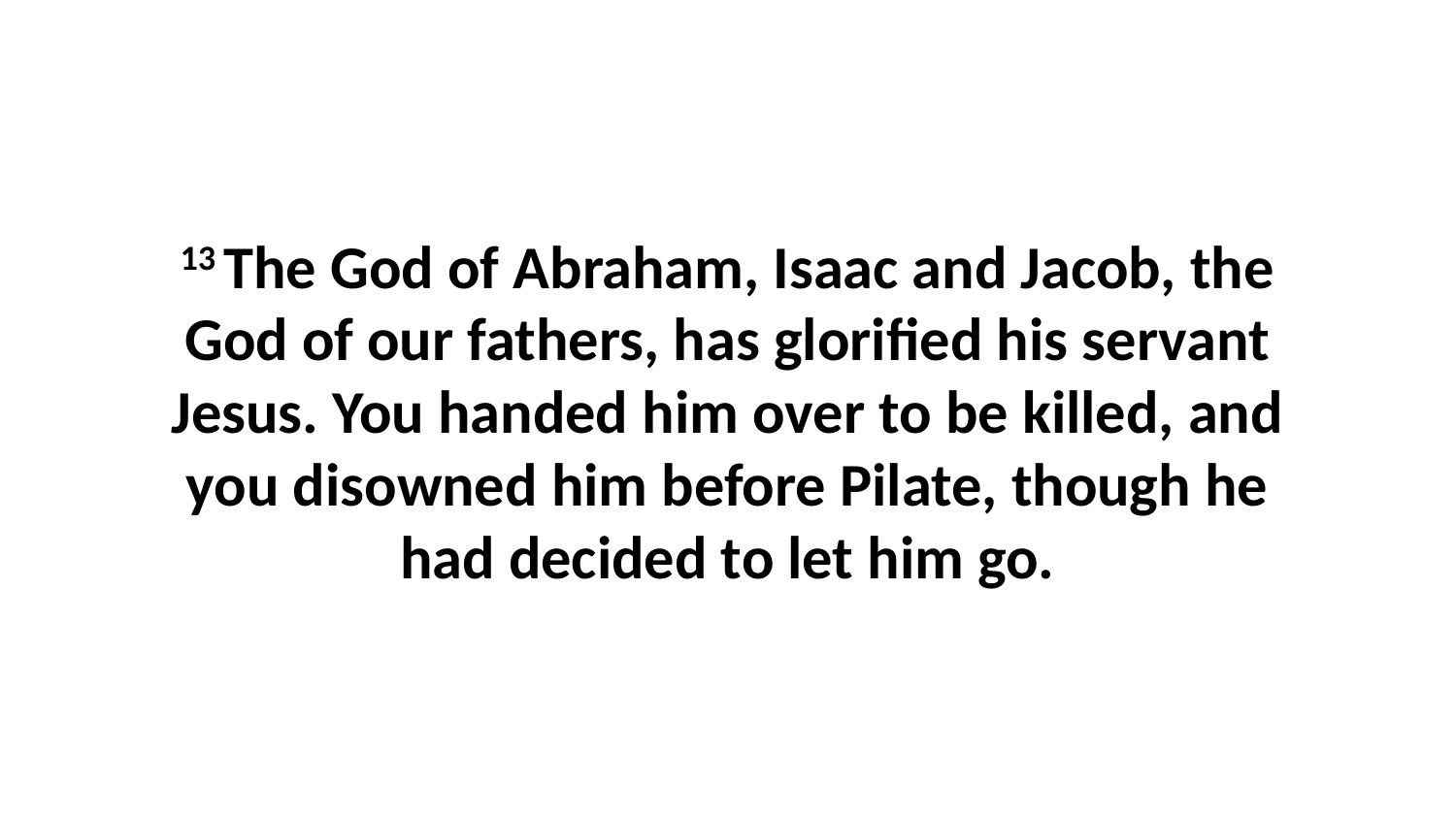

13 The God of Abraham, Isaac and Jacob, the God of our fathers, has glorified his servant Jesus. You handed him over to be killed, and you disowned him before Pilate, though he had decided to let him go.